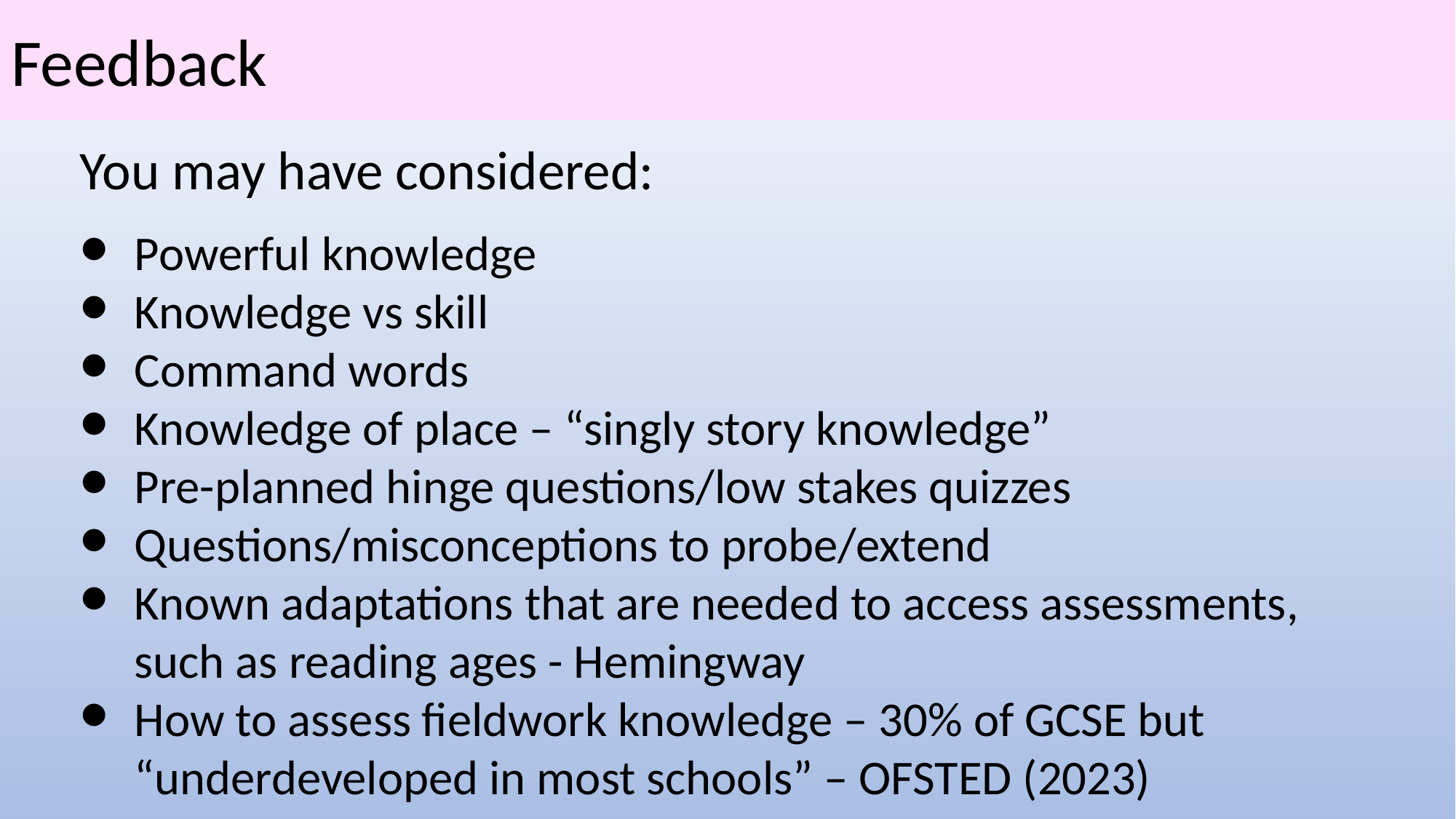

# Feedback
You may have considered:

Powerful knowledge
Knowledge vs skill
Command words
Knowledge of place – “singly story knowledge”
Pre-planned hinge questions/low stakes quizzes
Questions/misconceptions to probe/extend
Known adaptations that are needed to access assessments, such as reading ages - Hemingway
How to assess fieldwork knowledge – 30% of GCSE but “underdeveloped in most schools” – OFSTED (2023)